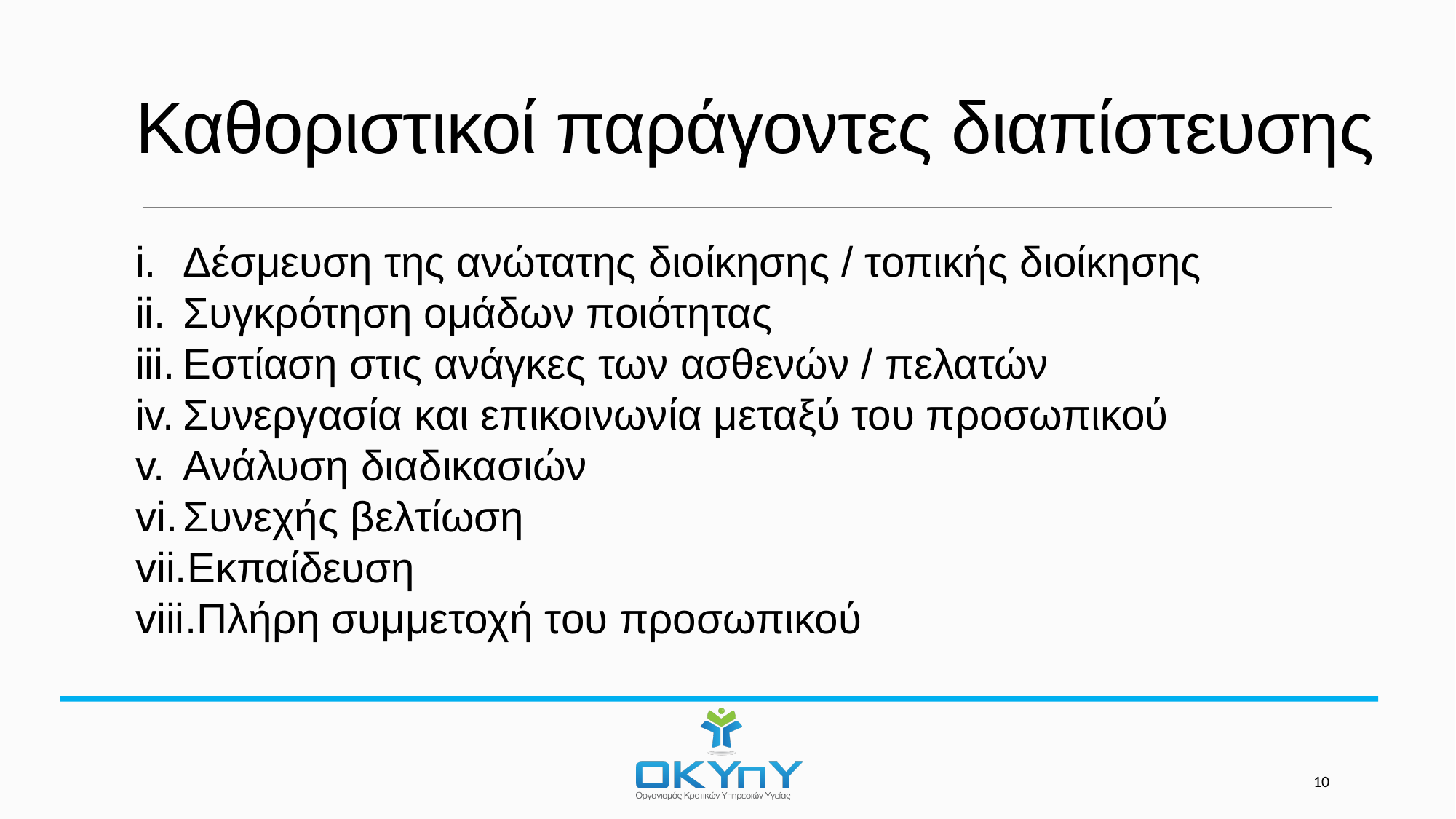

# Καθοριστικοί παράγοντες διαπίστευσης
Δέσμευση της ανώτατης διοίκησης / τοπικής διοίκησης
Συγκρότηση ομάδων ποιότητας
Εστίαση στις ανάγκες των ασθενών / πελατών
Συνεργασία και επικοινωνία μεταξύ του προσωπικού
Ανάλυση διαδικασιών
Συνεχής βελτίωση
Εκπαίδευση
Πλήρη συμμετοχή του προσωπικού

10